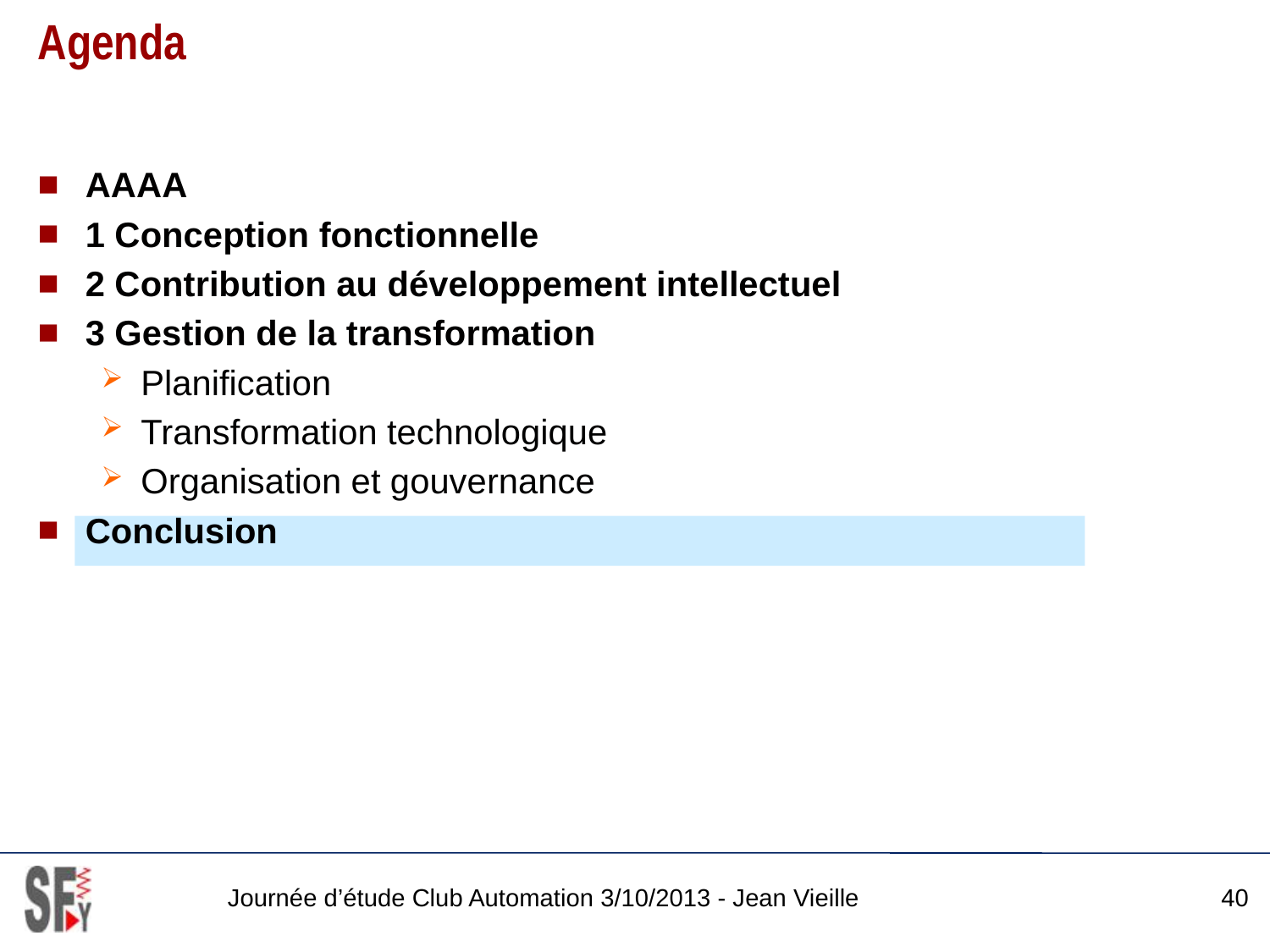

# Agenda
AAAA
1 Conception fonctionnelle
2 Contribution au développement intellectuel
3 Gestion de la transformation
Planification
Transformation technologique
Organisation et gouvernance
Conclusion

Journée d’étude Club Automation 3/10/2013 - Jean Vieille
40